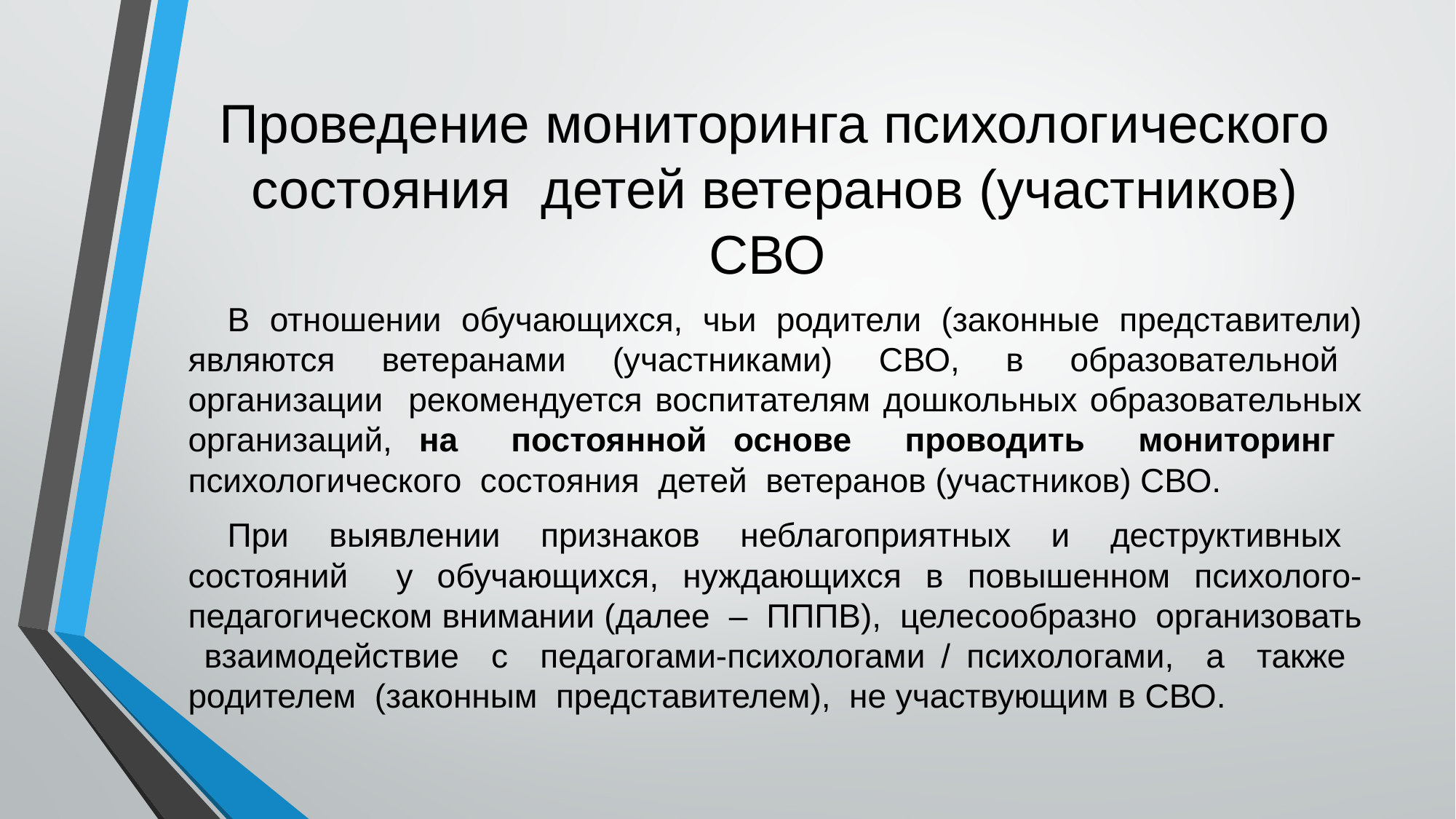

# Проведение мониторинга психологического состояния  детей ветеранов (участников) СВО
В отношении обучающихся, чьи родители (законные представители) являются  ветеранами  (участниками)  СВО,  в  образовательной  организации  рекомендуется воспитателям дошкольных образовательных организаций, на  постоянной основе  проводить  мониторинг  психологического  состояния  детей  ветеранов (участников) СВО.
При  выявлении  признаков  неблагоприятных  и  деструктивных  состояний  у обучающихся, нуждающихся в повышенном психолого-педагогическом внимании (далее  –  ПППВ),  целесообразно  организовать  взаимодействие  с  педагогами-психологами / психологами,  а  также  родителем  (законным  представителем),  не участвующим в СВО.